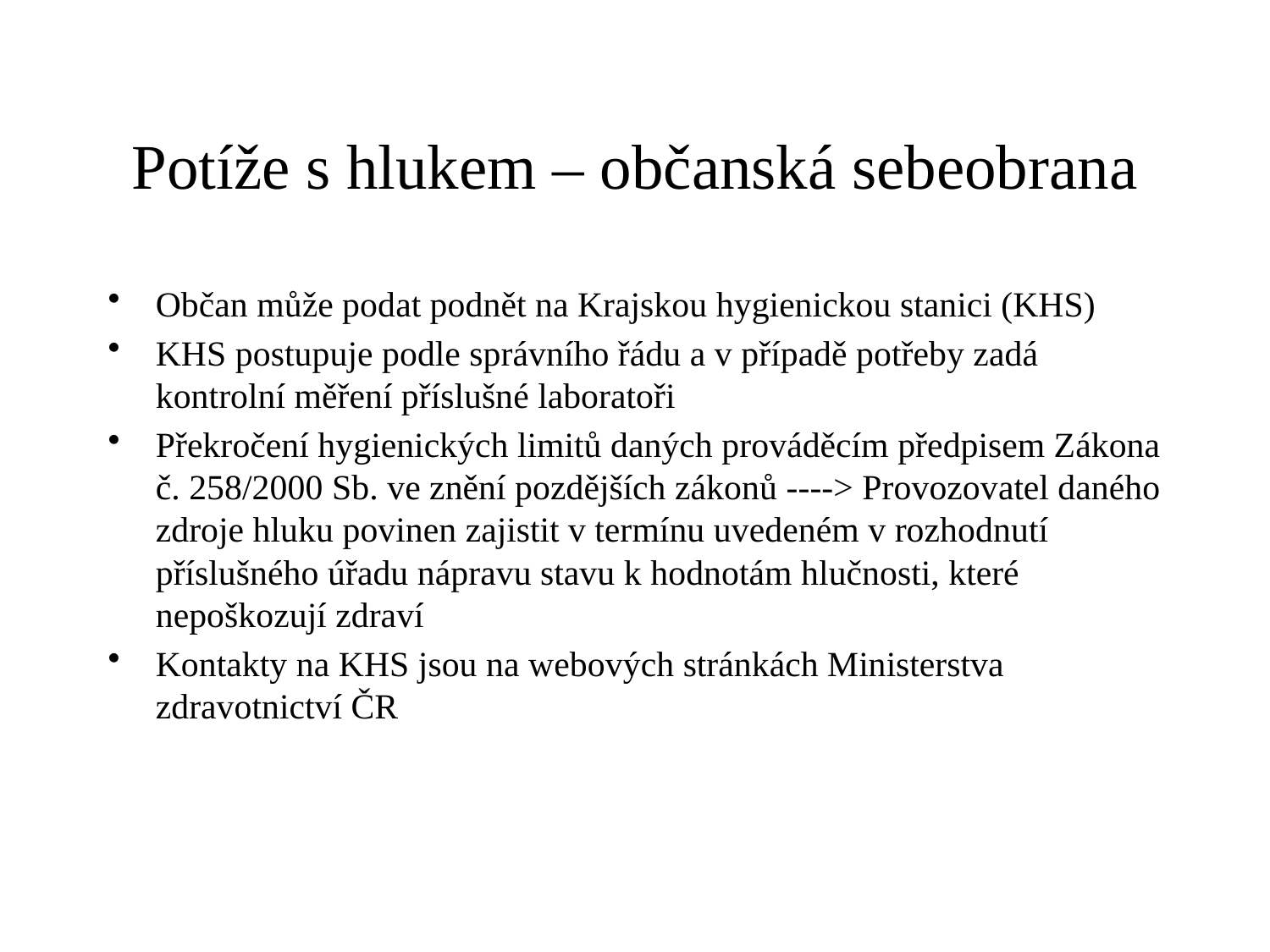

# Potíže s hlukem – občanská sebeobrana
Občan může podat podnět na Krajskou hygienickou stanici (KHS)
KHS postupuje podle správního řádu a v případě potřeby zadá kontrolní měření příslušné laboratoři
Překročení hygienických limitů daných prováděcím předpisem Zákona č. 258/2000 Sb. ve znění pozdějších zákonů ----> Provozovatel daného zdroje hluku povinen zajistit v termínu uvedeném v rozhodnutí příslušného úřadu nápravu stavu k hodnotám hlučnosti, které nepoškozují zdraví
Kontakty na KHS jsou na webových stránkách Ministerstva zdravotnictví ČR